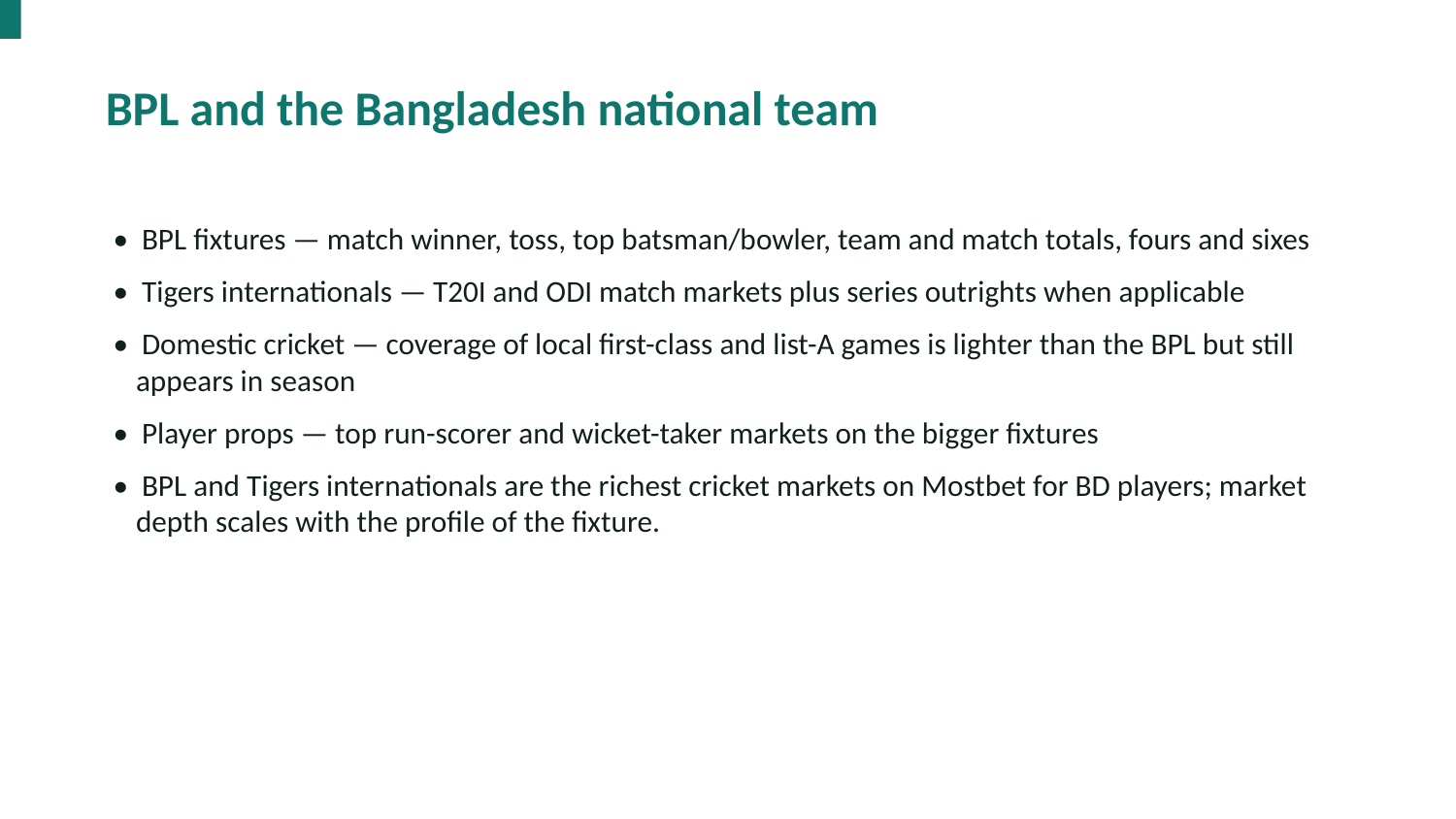

BPL and the Bangladesh national team
•  BPL fixtures — match winner, toss, top batsman/bowler, team and match totals, fours and sixes
•  Tigers internationals — T20I and ODI match markets plus series outrights when applicable
•  Domestic cricket — coverage of local first-class and list-A games is lighter than the BPL but still appears in season
•  Player props — top run-scorer and wicket-taker markets on the bigger fixtures
•  BPL and Tigers internationals are the richest cricket markets on Mostbet for BD players; market depth scales with the profile of the fixture.